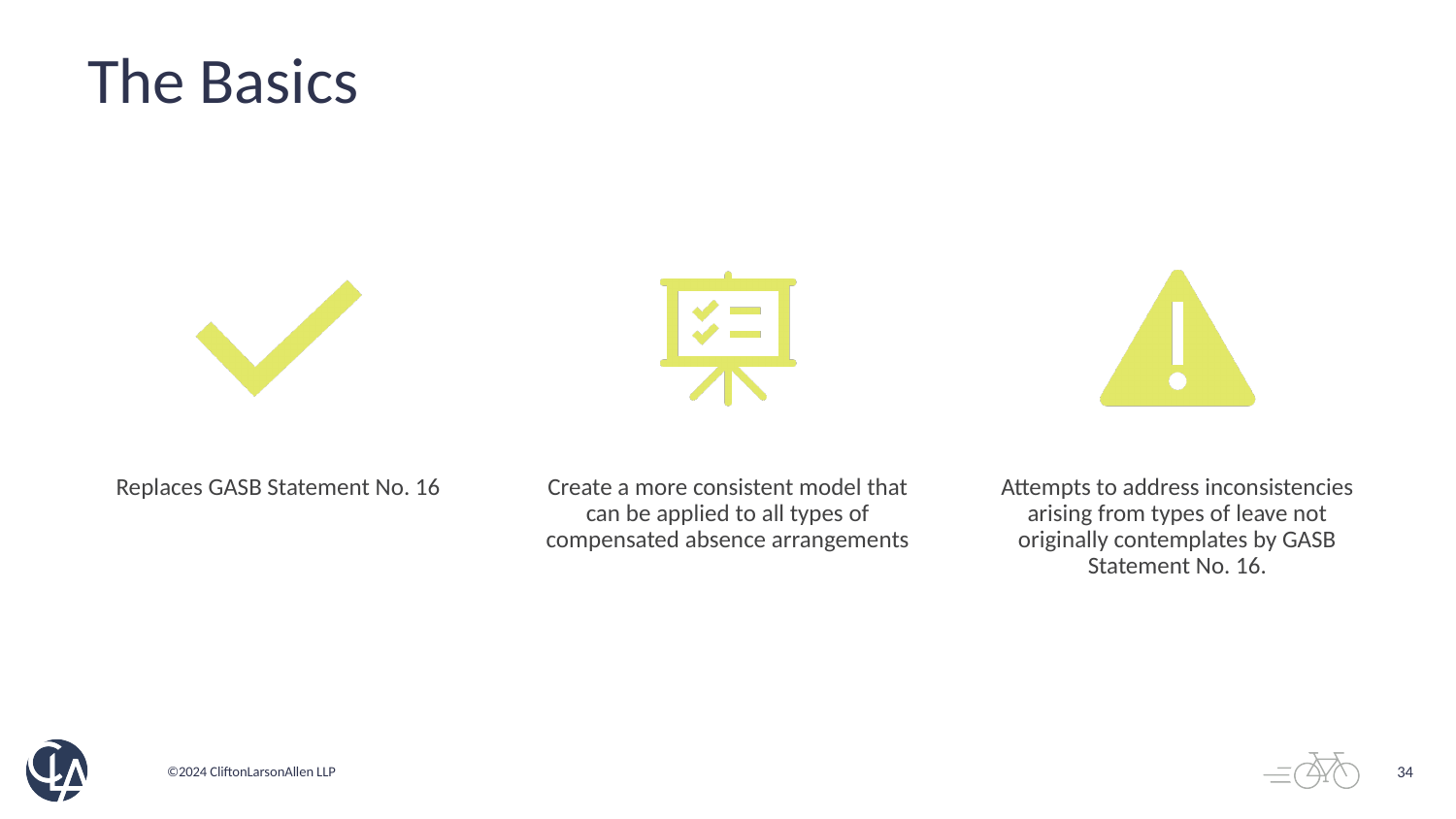

# The Basics
Replaces GASB Statement No. 16
Create a more consistent model that can be applied to all types of compensated absence arrangements
Attempts to address inconsistencies arising from types of leave not originally contemplates by GASB Statement No. 16.
34